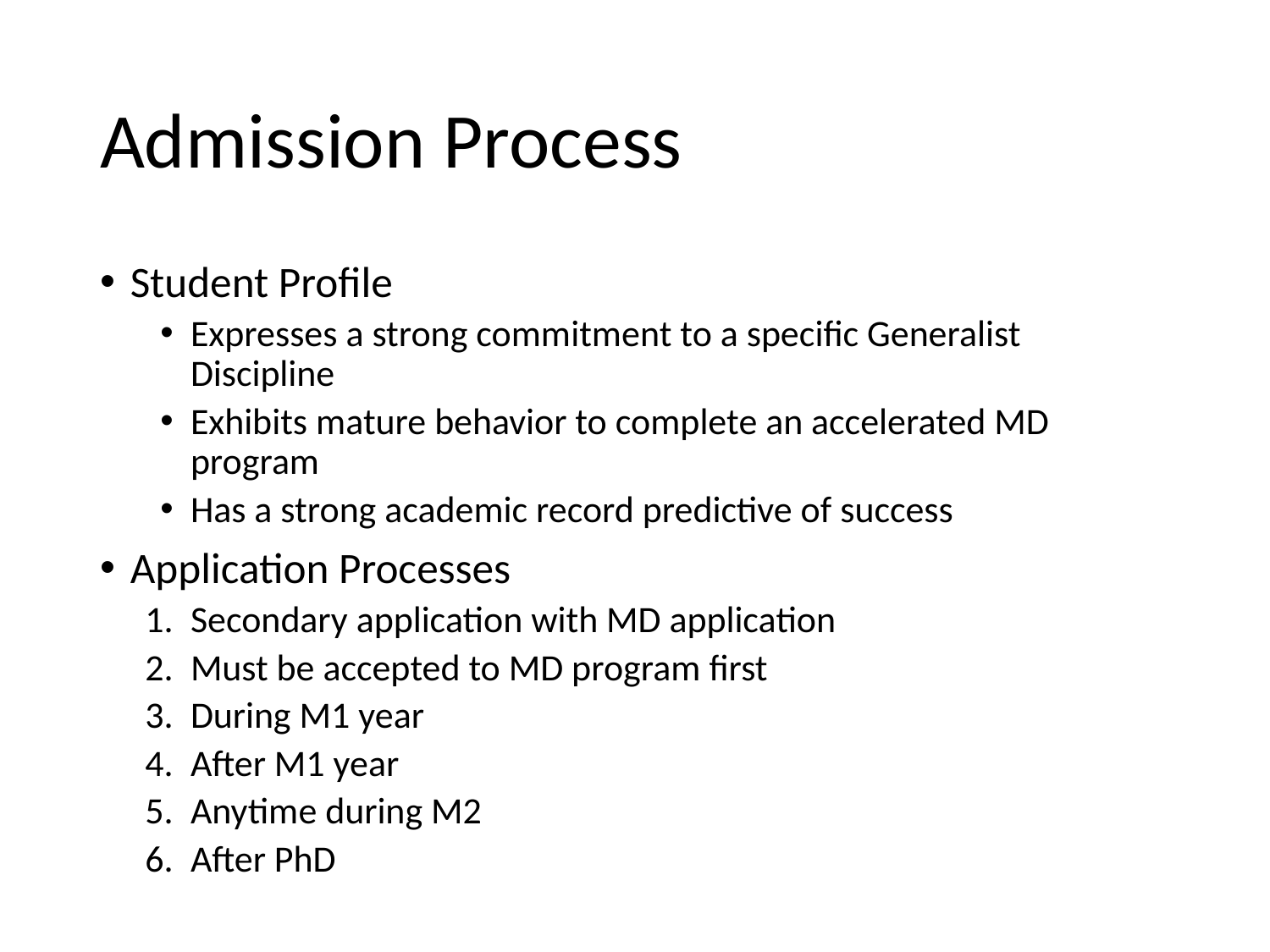

# Admission Process
Student Profile
Expresses a strong commitment to a specific Generalist Discipline
Exhibits mature behavior to complete an accelerated MD program
Has a strong academic record predictive of success
Application Processes
Secondary application with MD application
Must be accepted to MD program first
During M1 year
After M1 year
Anytime during M2
After PhD